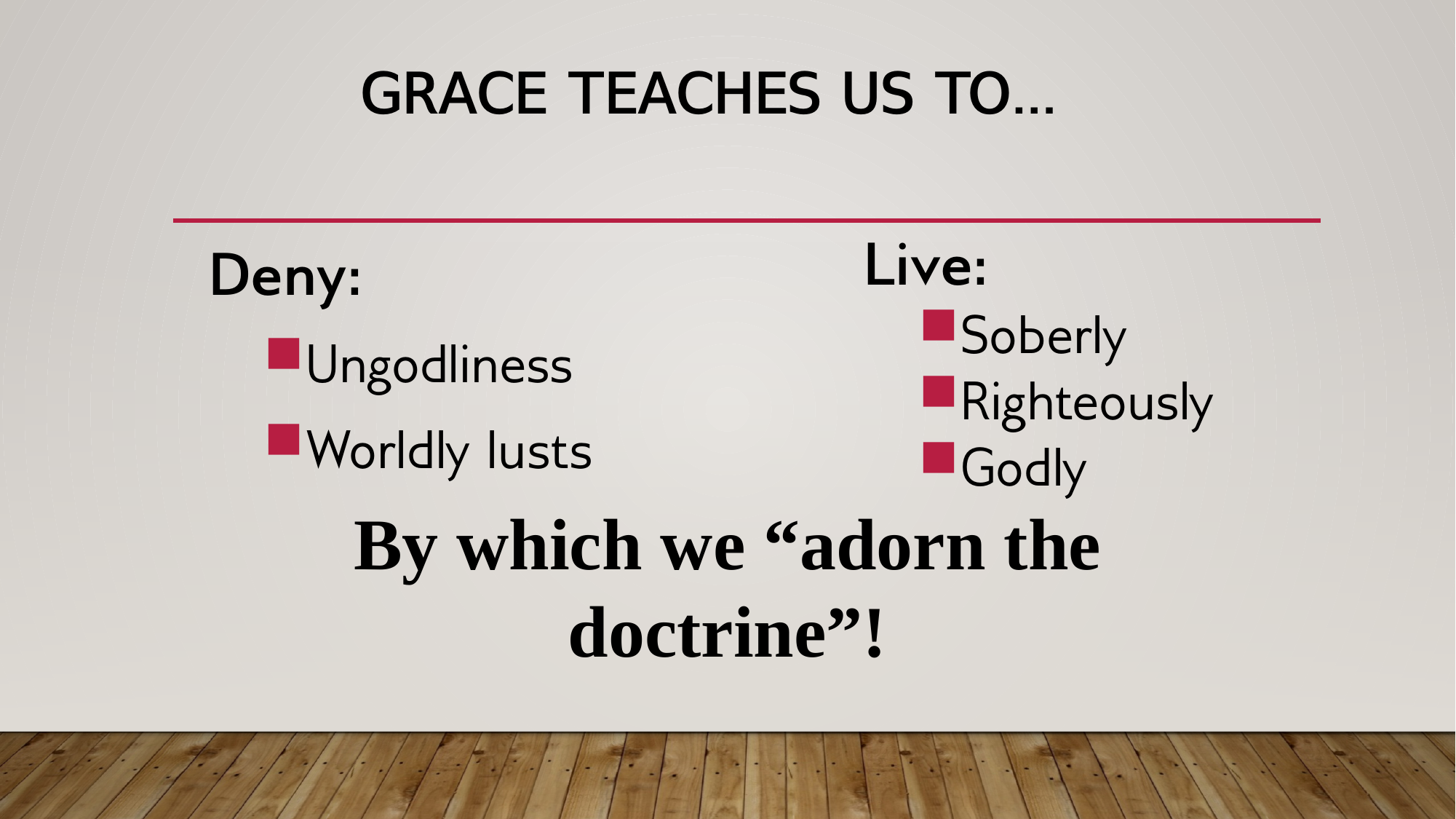

# Grace teaches us to…
Deny:
Ungodliness
Worldly lusts
Live:
Soberly
Righteously
Godly
By which we “adorn the doctrine”!